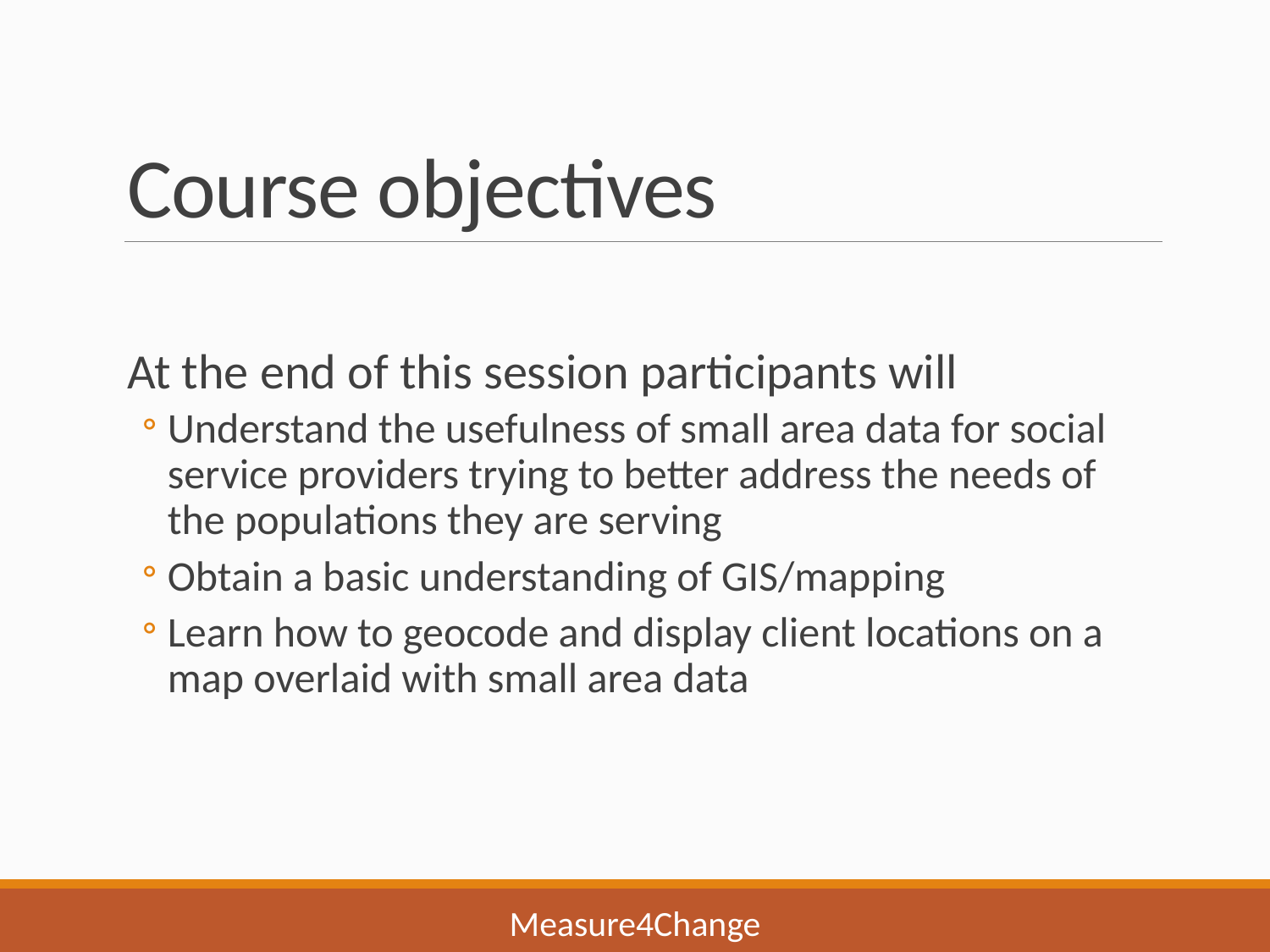

# Course objectives

At the end of this session participants will
Understand the usefulness of small area data for social service providers trying to better address the needs of the populations they are serving
Obtain a basic understanding of GIS/mapping
Learn how to geocode and display client locations on a map overlaid with small area data
Measure4Change